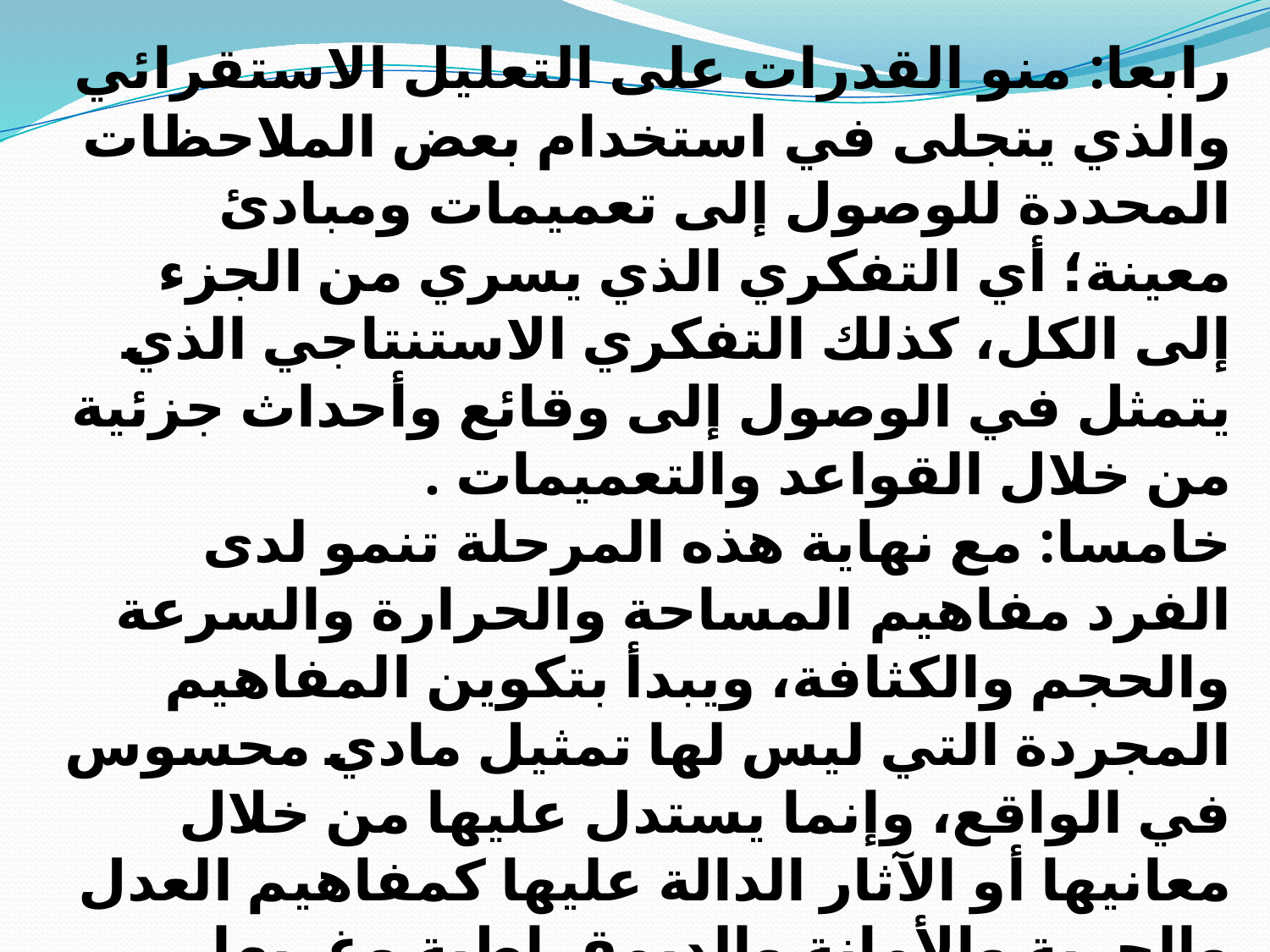

رابعا: منو القدرات على التعليل الاستقرائي والذي يتجلى في استخدام بعض الملاحظات المحددة للوصول إلى تعميمات ومبادئ معينة؛ أي التفكري الذي يسري من الجزء إلى الكل، كذلك التفكري الاستنتاجي الذي يتمثل في الوصول إلى وقائع وأحداث جزئية من خلال القواعد والتعميمات .
خامسا: مع نهاية هذه المرحلة تنمو لدى الفرد مفاهيم المساحة والحرارة والسرعة والحجم والكثافة، ويبدأ بتكوين المفاهيم المجردة التي ليس لها تمثيل مادي محسوس في الواقع، وإنما يستدل عليها من خلال معانيها أو الآثار الدالة عليها كمفاهيم العدل والحرية والأمانة والديمقراطية وغريها .